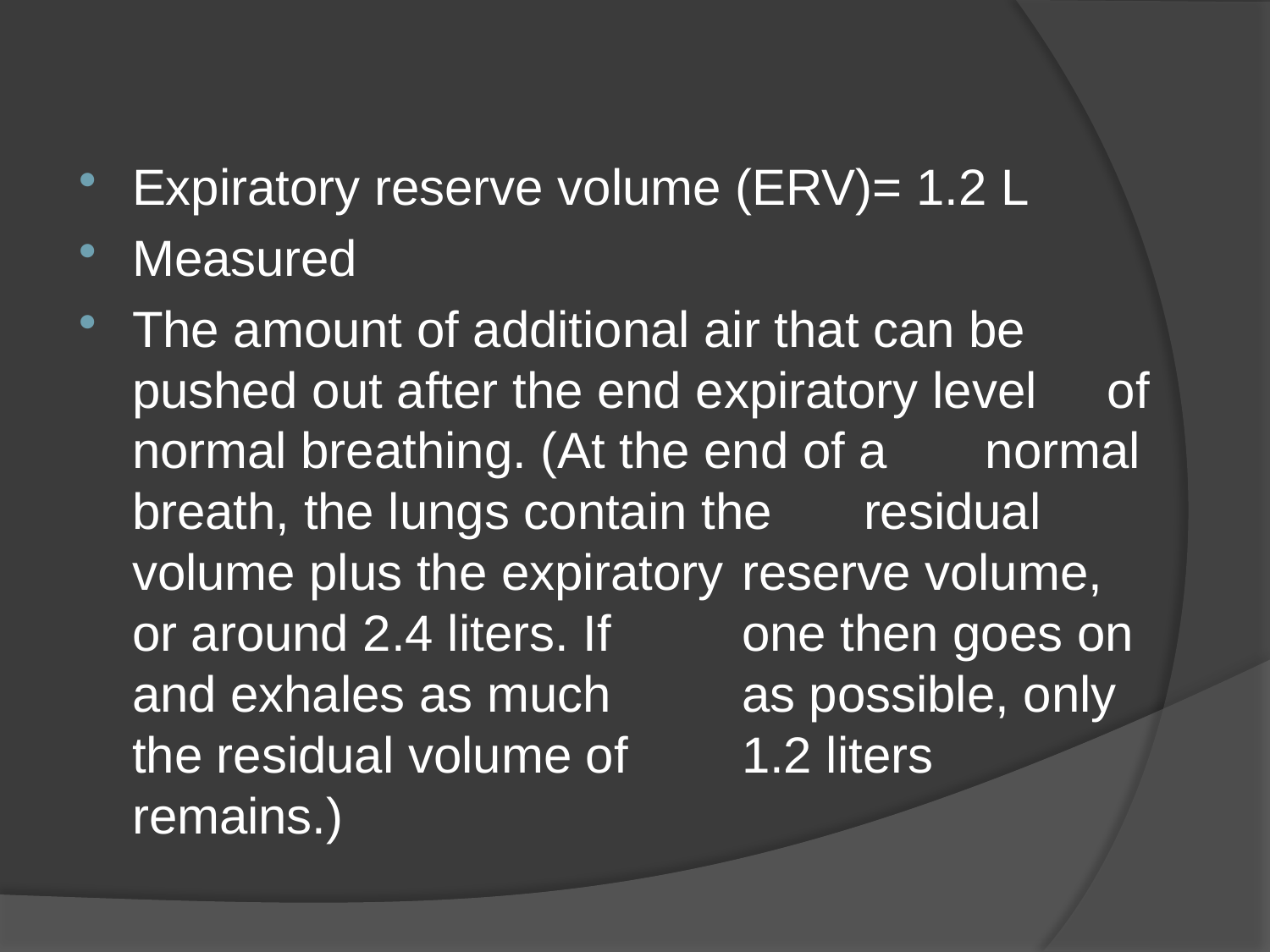

#
Expiratory reserve volume (ERV)= 1.2 L
Measured
The amount of additional air that can be 	pushed out after the end expiratory level 	of normal breathing. (At the end of a 	normal breath, the lungs contain the 	residual volume plus the expiratory 	reserve volume, or around 2.4 liters. If 	one then goes on and exhales as much 	as possible, only the residual volume of 	1.2 liters remains.)